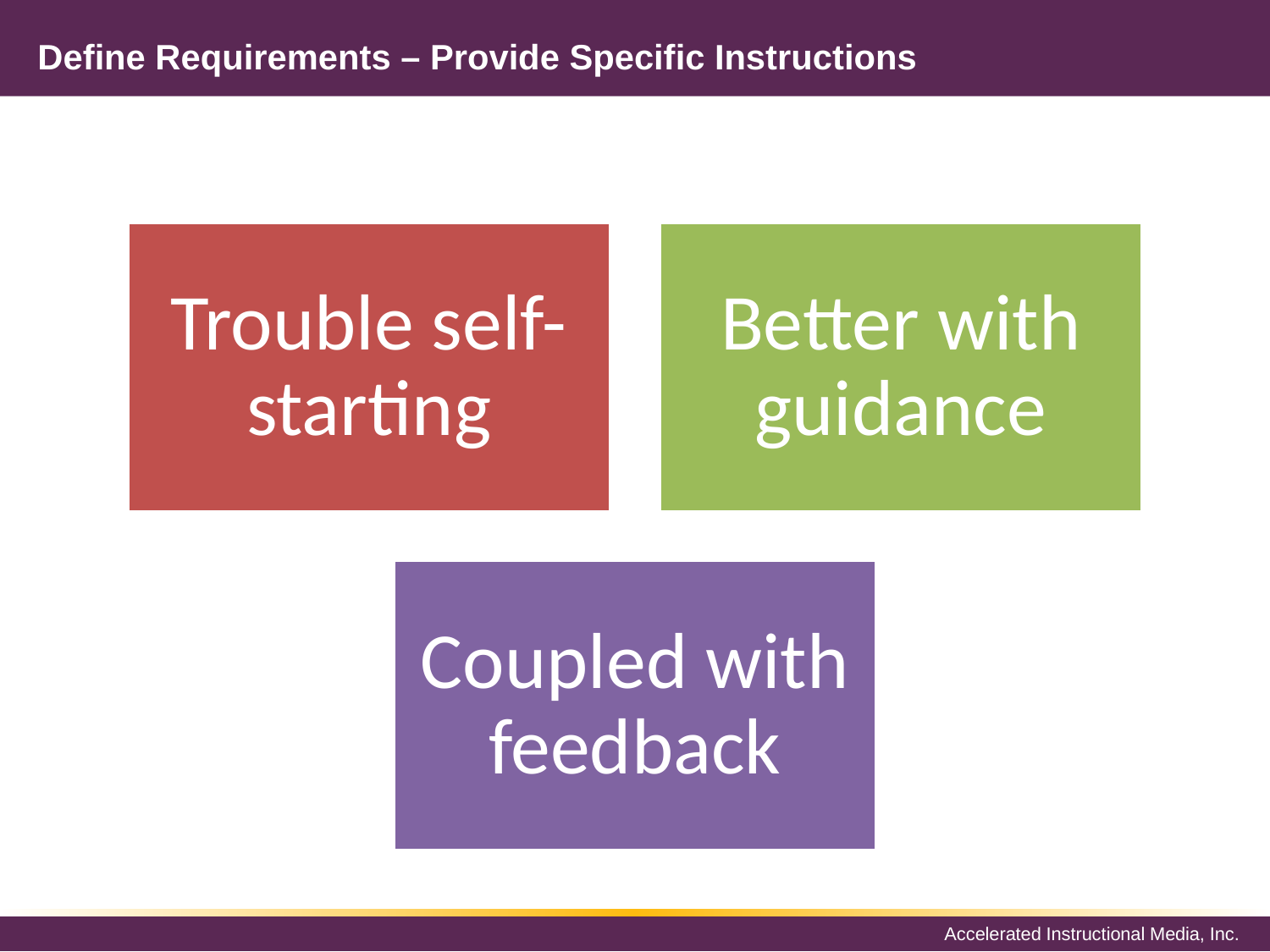

# Define Requirements – Provide Specific Instructions

Trouble self-starting
Better with guidance
Coupled with feedback